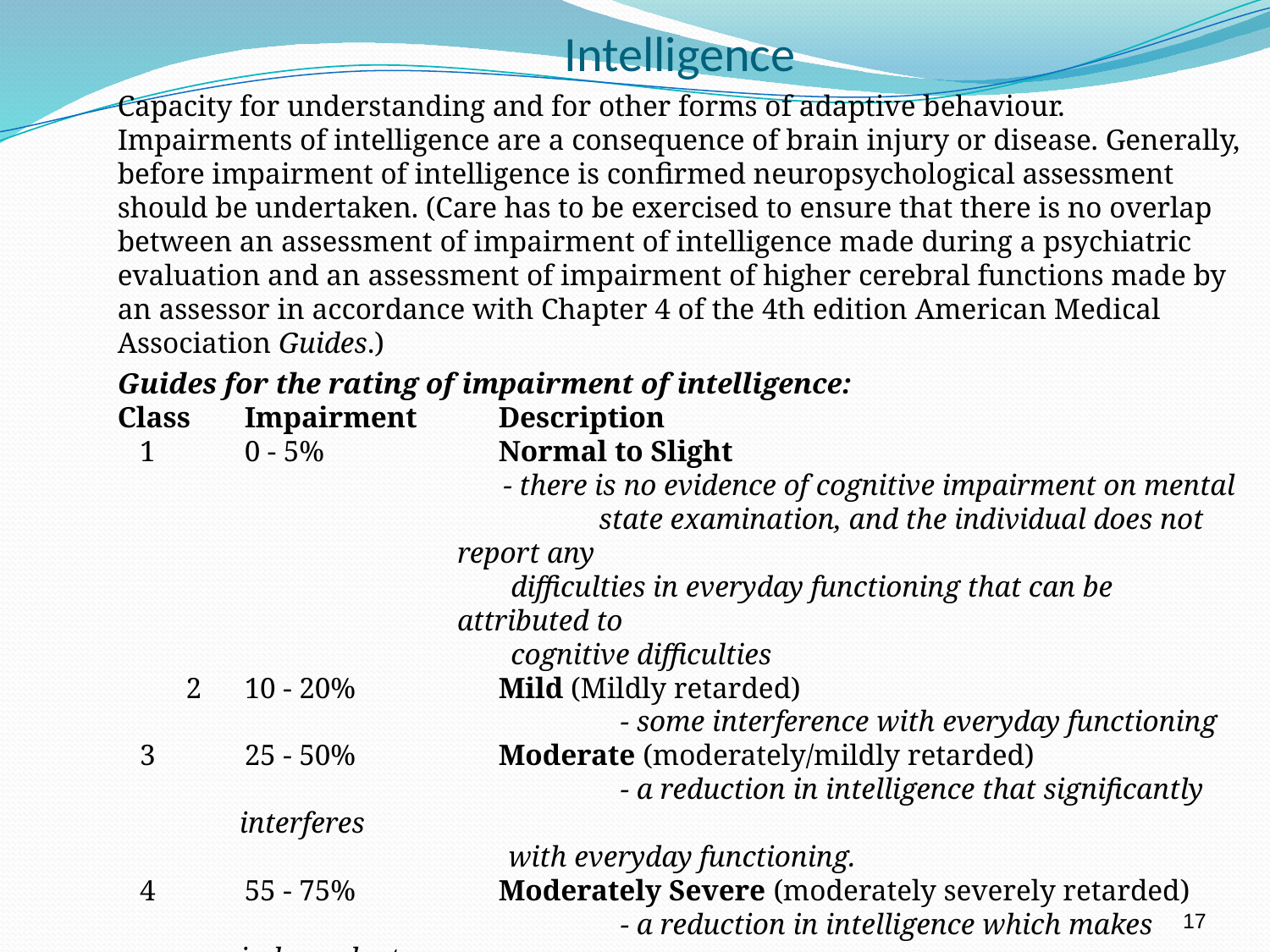

Intelligence
Capacity for understanding and for other forms of adaptive behaviour. Impairments of intelligence are a consequence of brain injury or disease. Generally, before impairment of intelligence is confirmed neuropsychological assessment should be undertaken. (Care has to be exercised to ensure that there is no overlap between an assessment of impairment of intelligence made during a psychiatric evaluation and an assessment of impairment of higher cerebral functions made by an assessor in accordance with Chapter 4 of the 4th edition American Medical Association Guides.)
Guides for the rating of impairment of intelligence:
Class	Impairment	Description
   1	0 - 5%		Normal to Slight
- there is no evidence of cognitive impairment on mental 	  state examination, and the individual does not report any
 difficulties in everyday functioning that can be attributed to
 cognitive difficulties
   2	10 - 20%		Mild (Mildly retarded)
				- some interference with everyday functioning
   3	25 - 50%		Moderate (moderately/mildly retarded)
				- a reduction in intelligence that significantly interferes
	  		  with everyday functioning.
   4	55 - 75%		Moderately Severe (moderately severely retarded)
				- a reduction in intelligence which makes independent
	 		  living impossible.
   5	over 75%		Severe (severely retarded)
				- needs constant supervision and care
17